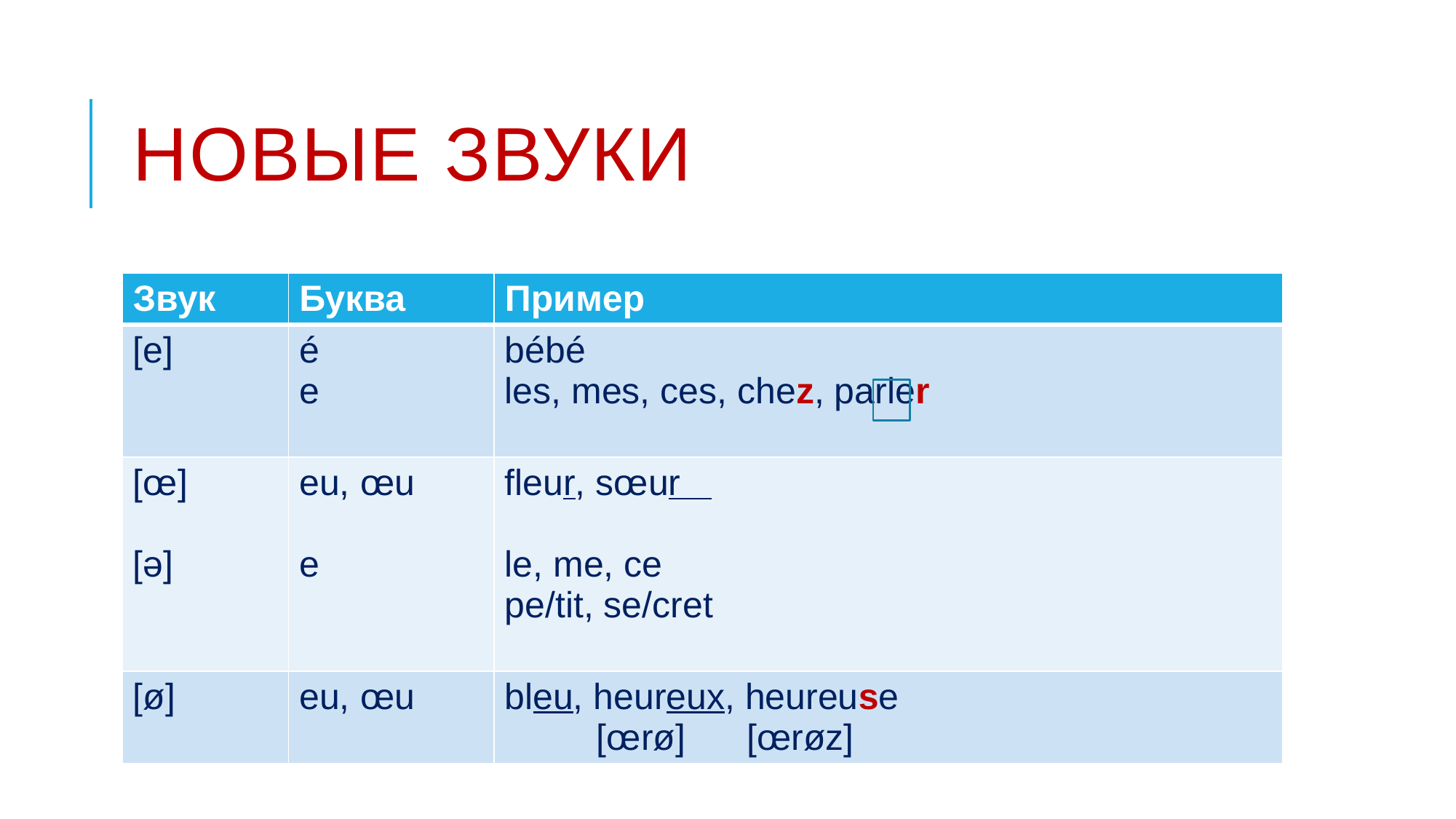

# Новые звуки
| Звук | Буква | Пример |
| --- | --- | --- |
| [e] | é e | bébé les, mes, ces, chez, parler |
| [œ] [ə] | eu, œu e | fleur, sœur le, me, ce pe/tit, se/cret |
| [ø] | eu, œu | bleu, heureux, heureuse [œrø] [œrøz] |